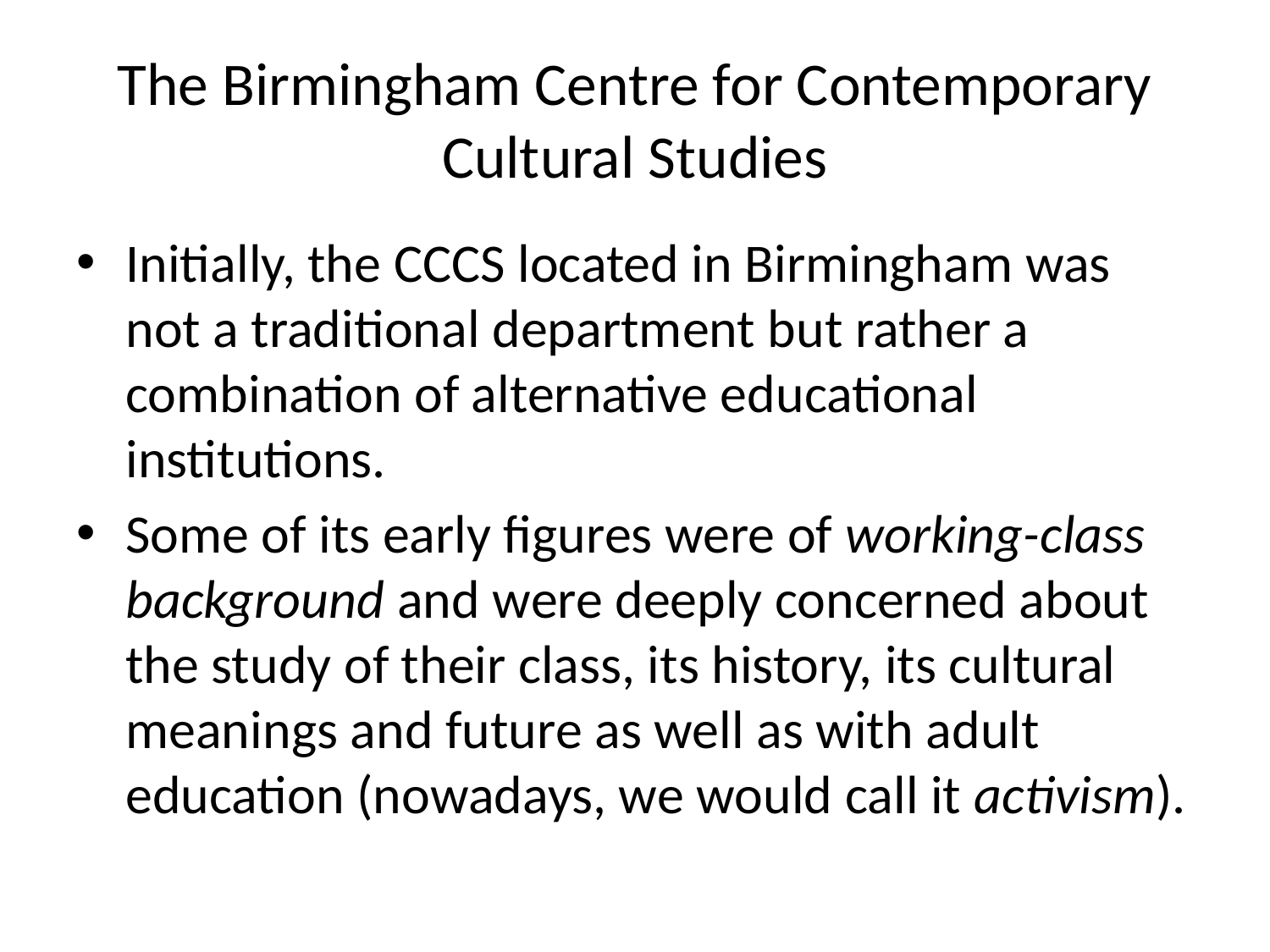

# The Birmingham Centre for Contemporary Cultural Studies
Initially, the CCCS located in Birmingham was not a traditional department but rather a combination of alternative educational institutions.
Some of its early figures were of working-class background and were deeply concerned about the study of their class, its history, its cultural meanings and future as well as with adult education (nowadays, we would call it activism).